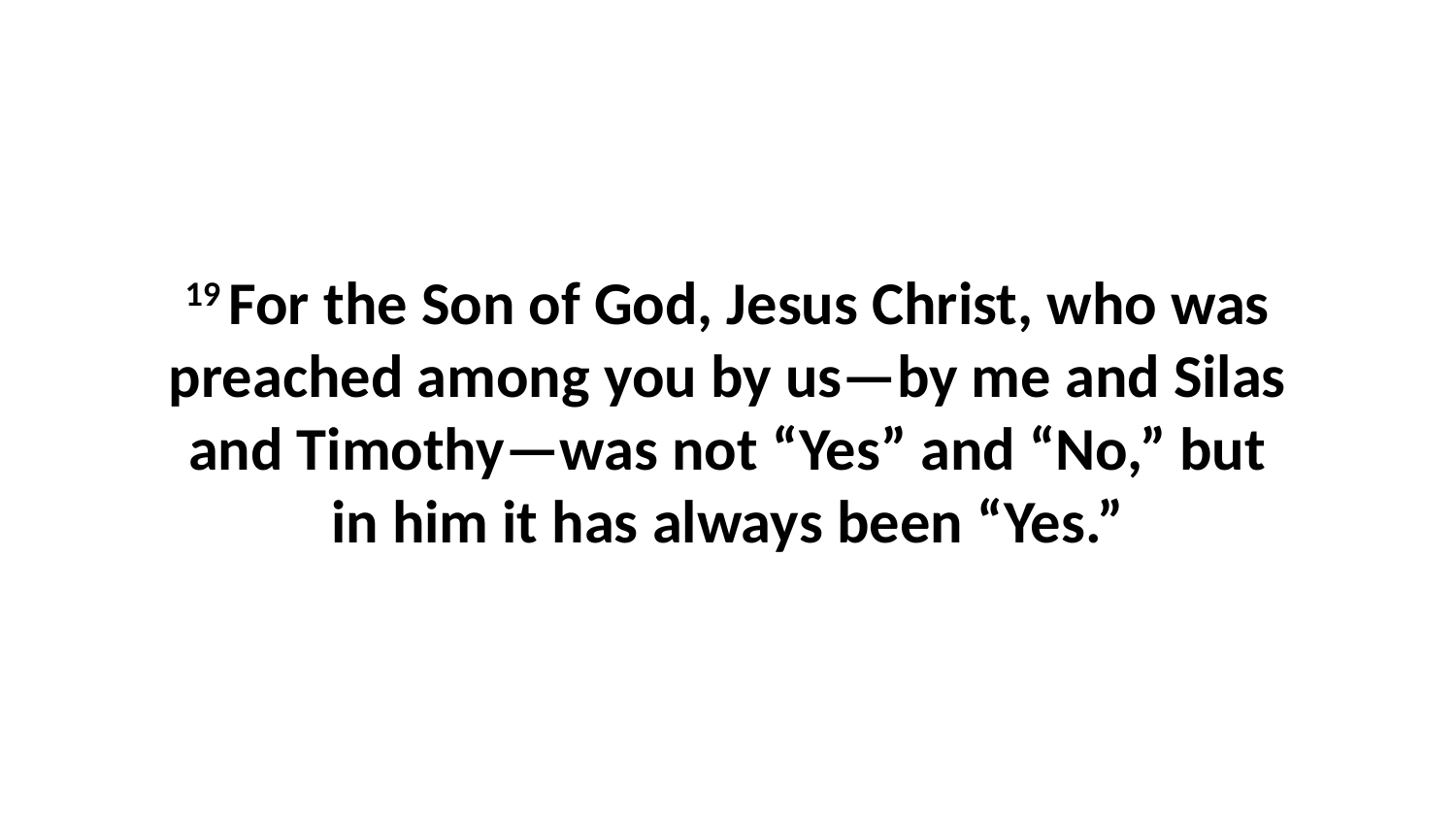

19 For the Son of God, Jesus Christ, who was preached among you by us—by me and Silas and Timothy—was not “Yes” and “No,” but in him it has always been “Yes.”